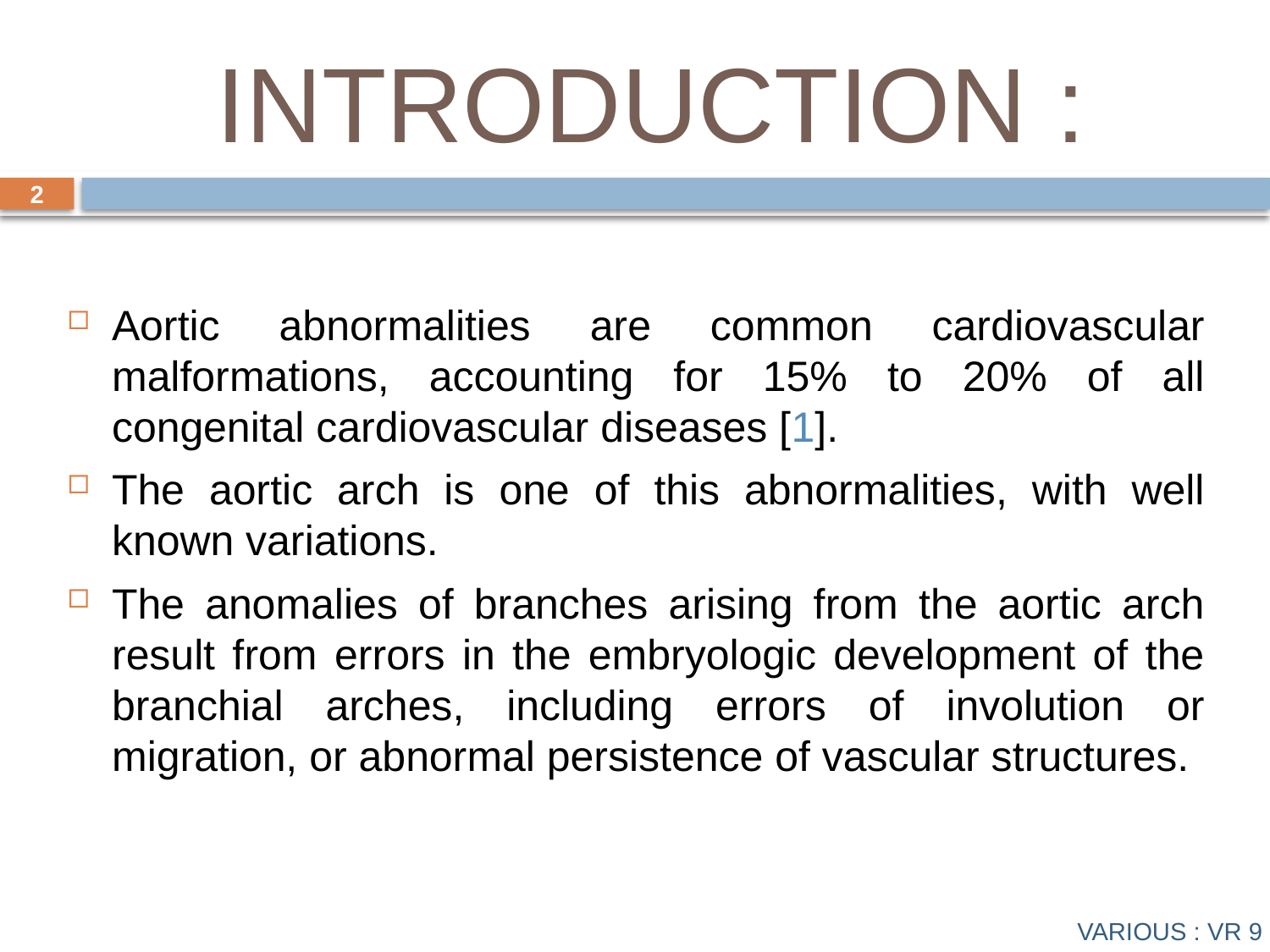

# INTRODUCTION :
2
Aortic abnormalities are common cardiovascular malformations, accounting for 15% to 20% of all congenital cardiovascular diseases [1].
The aortic arch is one of this abnormalities, with well known variations.
The anomalies of branches arising from the aortic arch result from errors in the embryologic development of the branchial arches, including errors of involution or migration, or abnormal persistence of vascular structures.
VARIOUS : VR 9